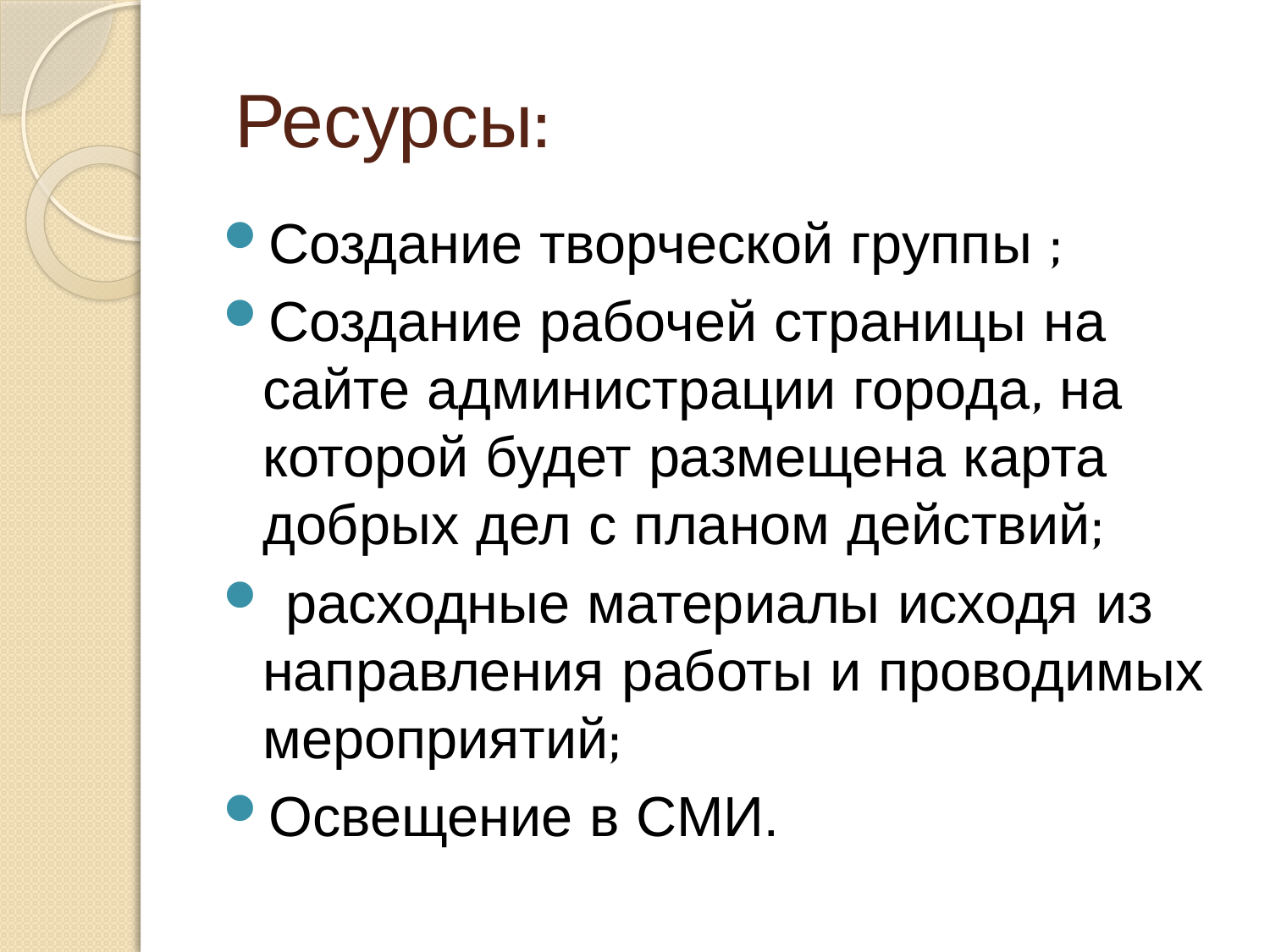

# Ресурсы:
Создание творческой группы ;
Создание рабочей страницы на сайте администрации города, на которой будет размещена карта добрых дел с планом действий;
 расходные материалы исходя из направления работы и проводимых мероприятий;
Освещение в СМИ.